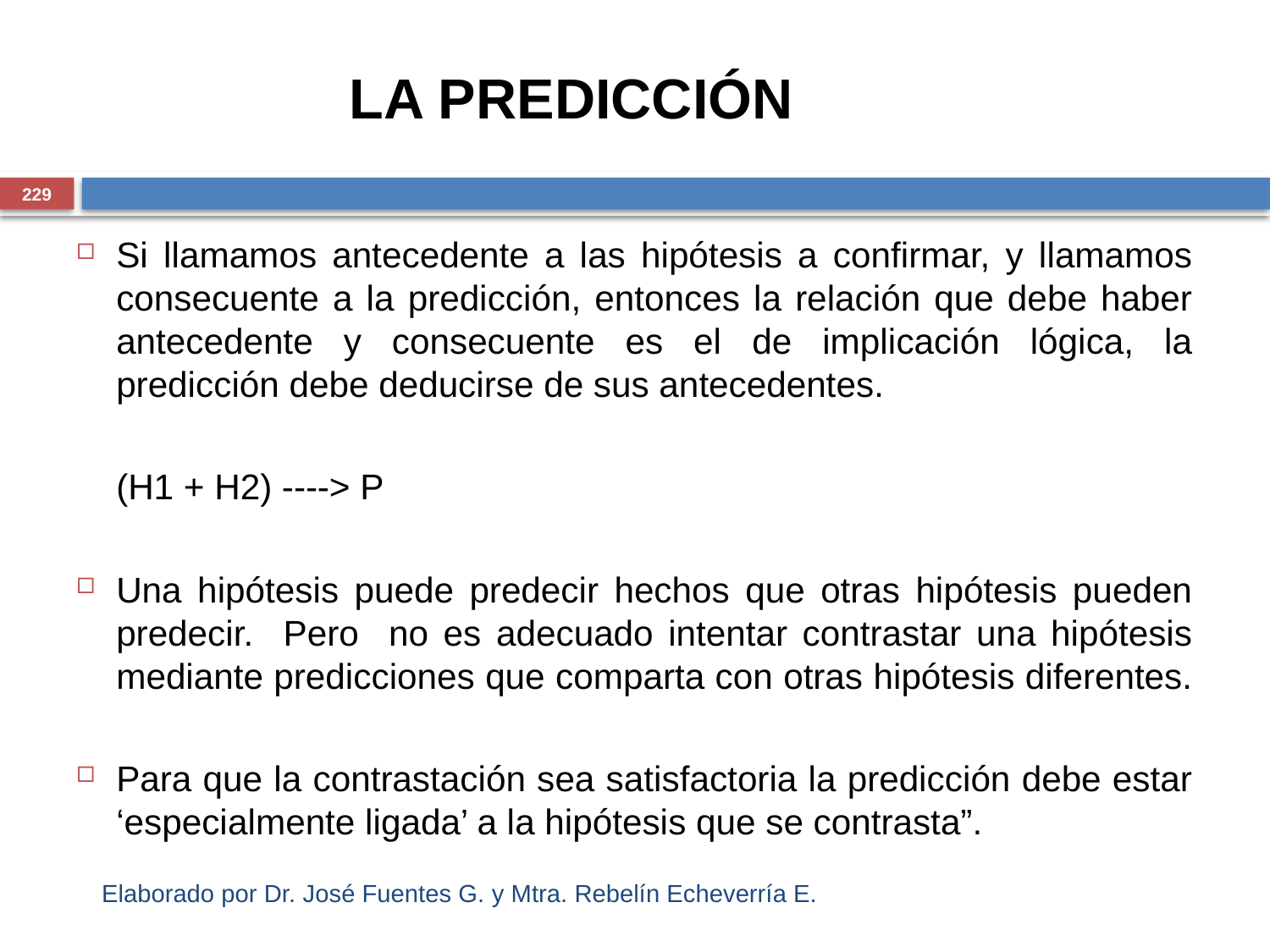

LA PREDICCIÓN
229
Si llamamos antecedente a las hipótesis a confirmar, y llamamos consecuente a la predicción, entonces la relación que debe haber antecedente y consecuente es el de implicación lógica, la predicción debe deducirse de sus antecedentes.

	(H1 + H2) ----> P

Una hipótesis puede predecir hechos que otras hipótesis pueden predecir.  Pero  no es adecuado intentar contrastar una hipótesis mediante predicciones que comparta con otras hipótesis diferentes.

Para que la contrastación sea satisfactoria la predicción debe estar ‘especialmente ligada’ a la hipótesis que se contrasta”.

Elaborado por Dr. José Fuentes G. y Mtra. Rebelín Echeverría E.